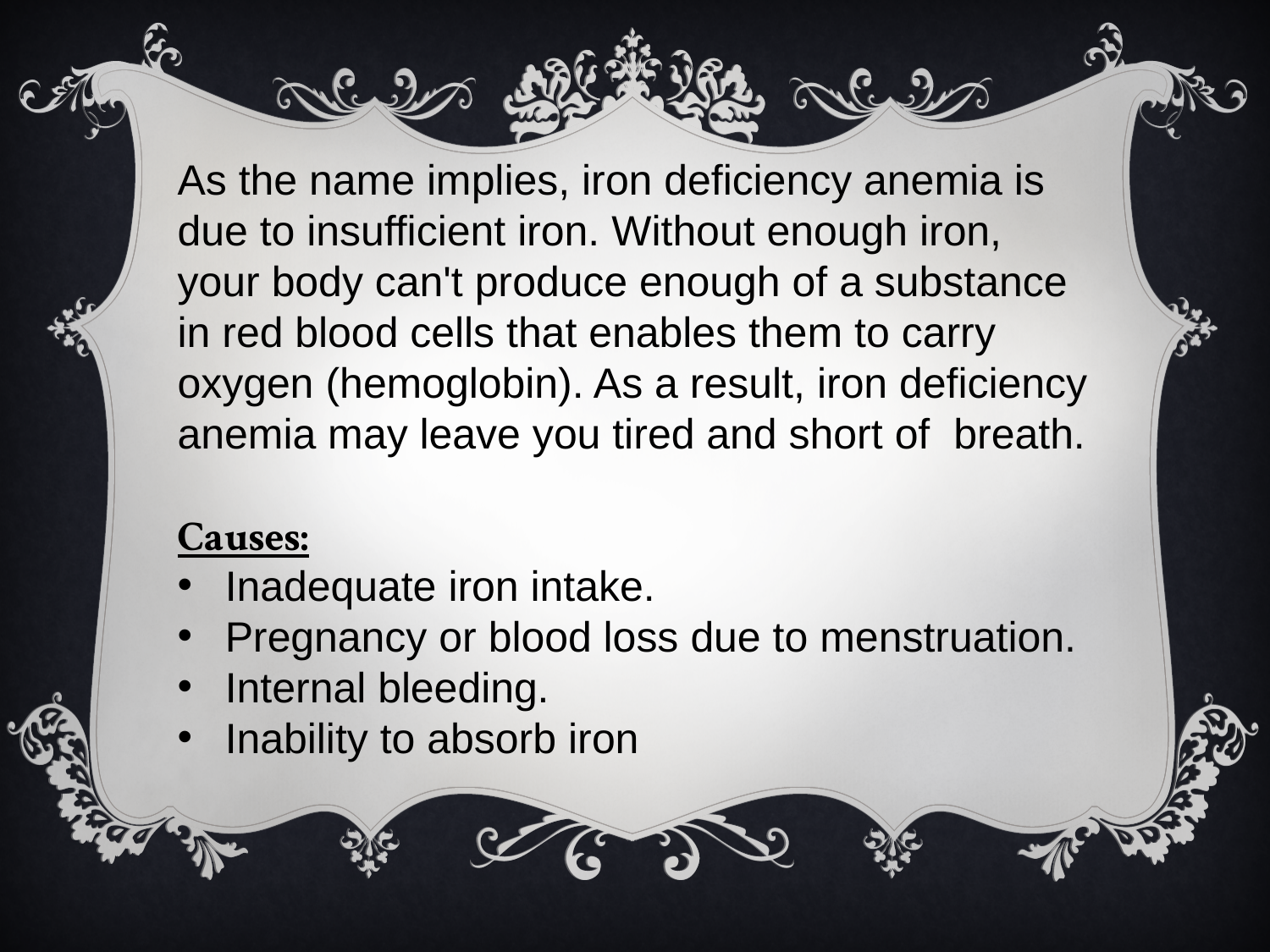

As the name implies, iron deficiency anemia is due to insufficient iron. Without enough iron, your body can't produce enough of a substance in red blood cells that enables them to carry oxygen (hemoglobin). As a result, iron deficiency anemia may leave you tired and short of  breath.

Causes:
Inadequate iron intake.
Pregnancy or blood loss due to menstruation.
Internal bleeding.
Inability to absorb iron